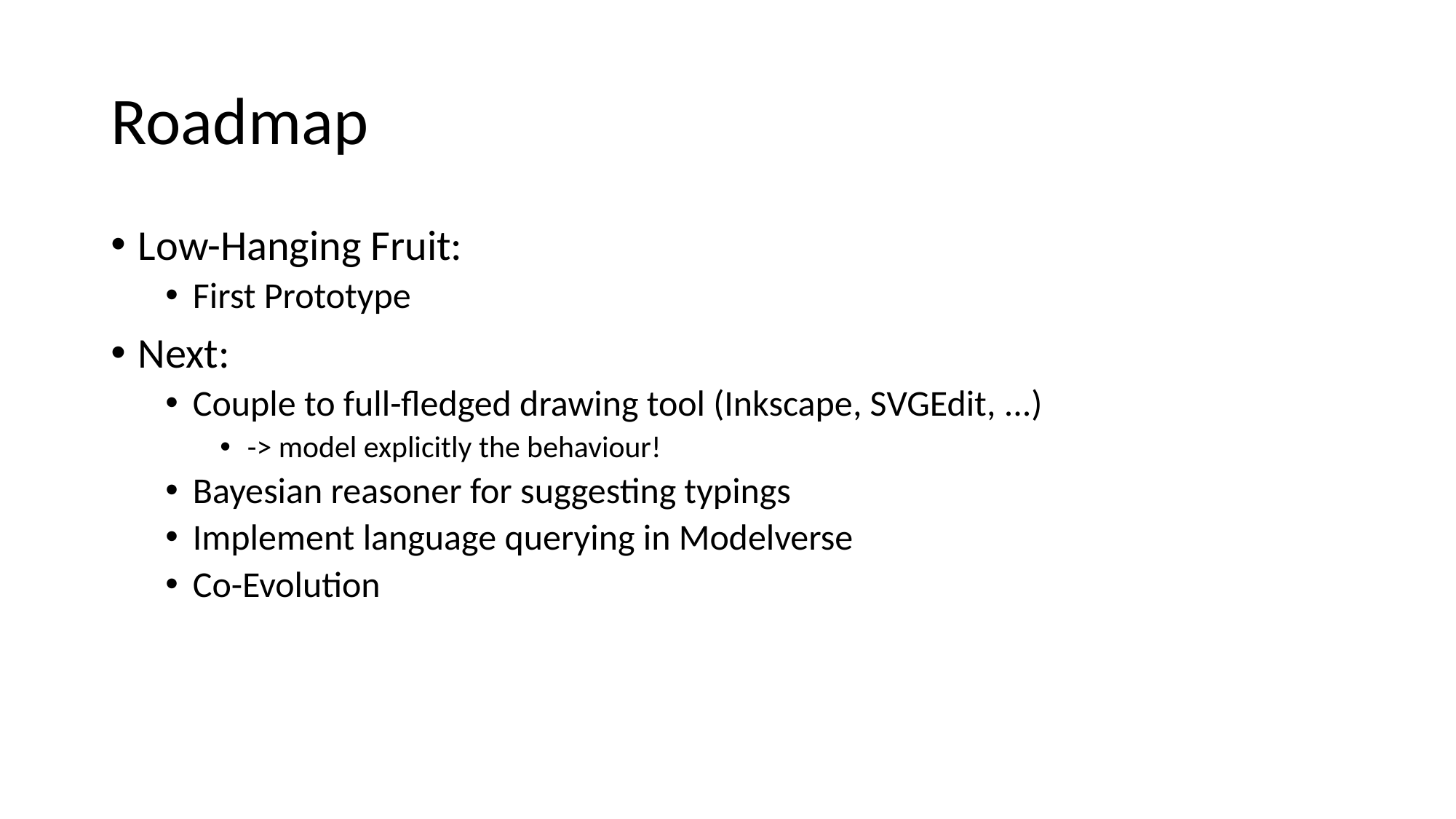

# Roadmap
Low-Hanging Fruit:
First Prototype
Next:
Couple to full-fledged drawing tool (Inkscape, SVGEdit, ...)
-> model explicitly the behaviour!
Bayesian reasoner for suggesting typings
Implement language querying in Modelverse
Co-Evolution